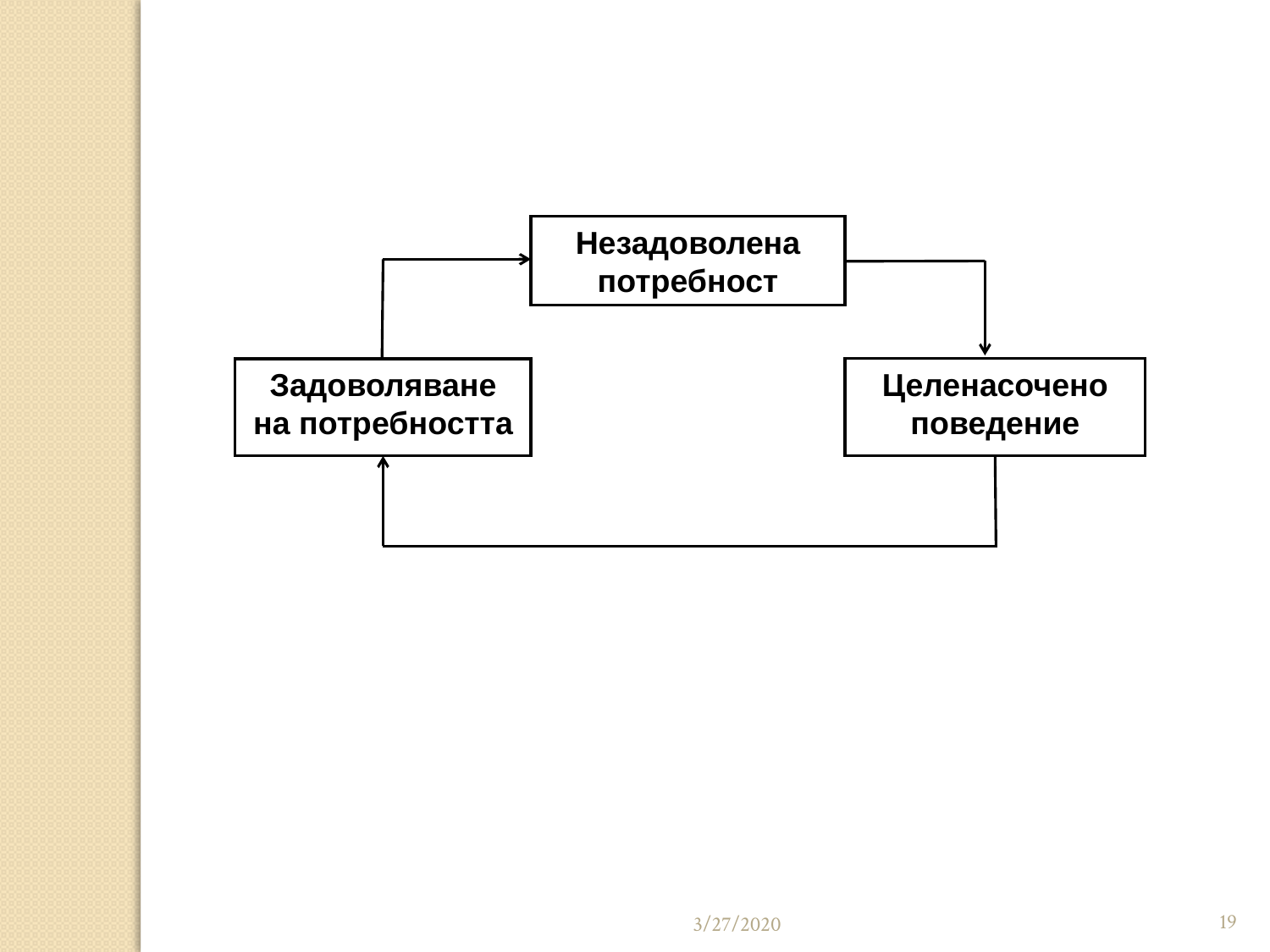

Незадоволена потребност
Целенасочено поведение
Задоволяване на потребността
3/27/2020
19